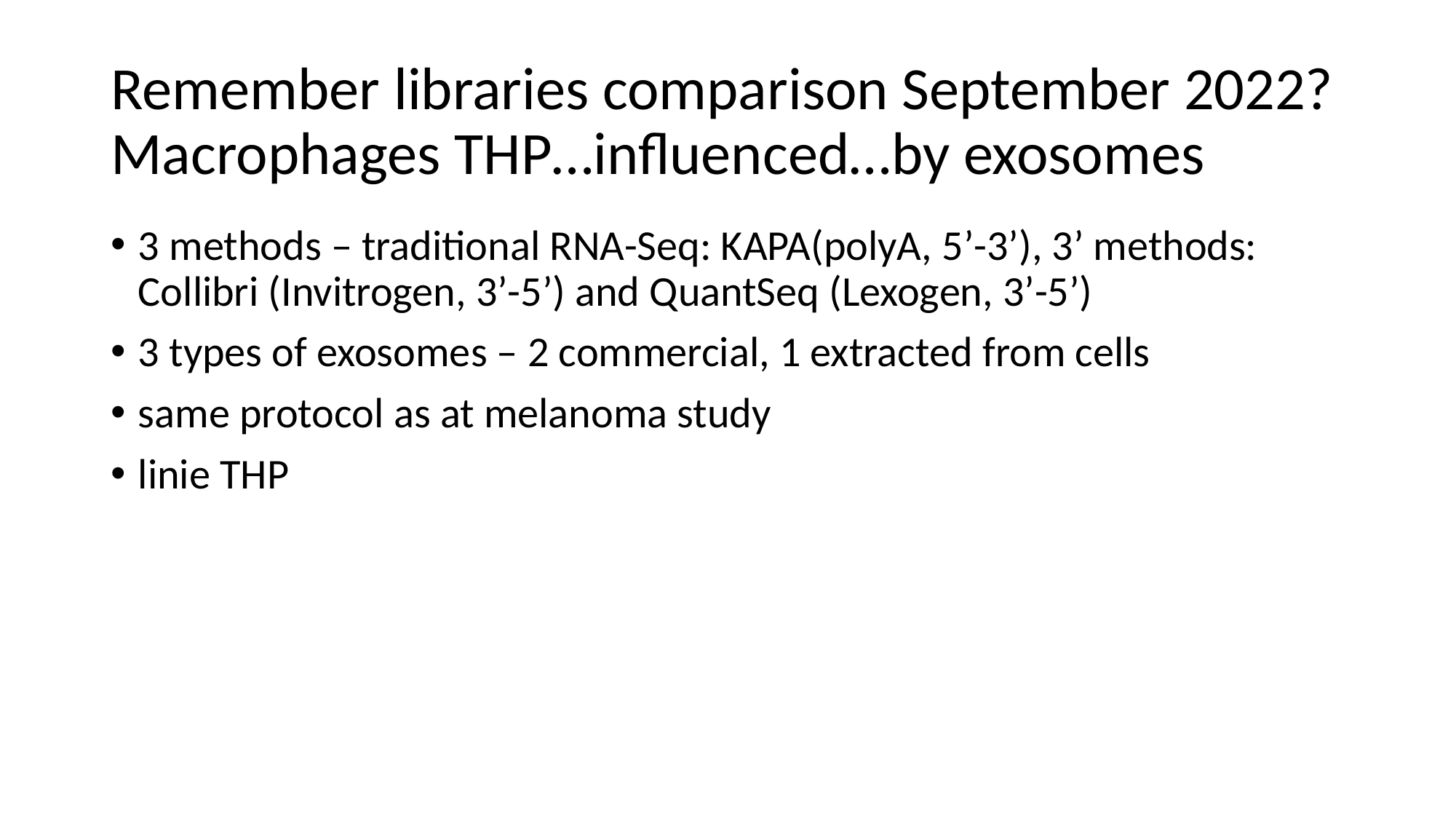

# Remember libraries comparison September 2022? Macrophages THP…influenced…by exosomes
3 methods – traditional RNA-Seq: KAPA(polyA, 5’-3’), 3’ methods: Collibri (Invitrogen, 3’-5’) and QuantSeq (Lexogen, 3’-5’)
3 types of exosomes – 2 commercial, 1 extracted from cells
same protocol as at melanoma study
linie THP